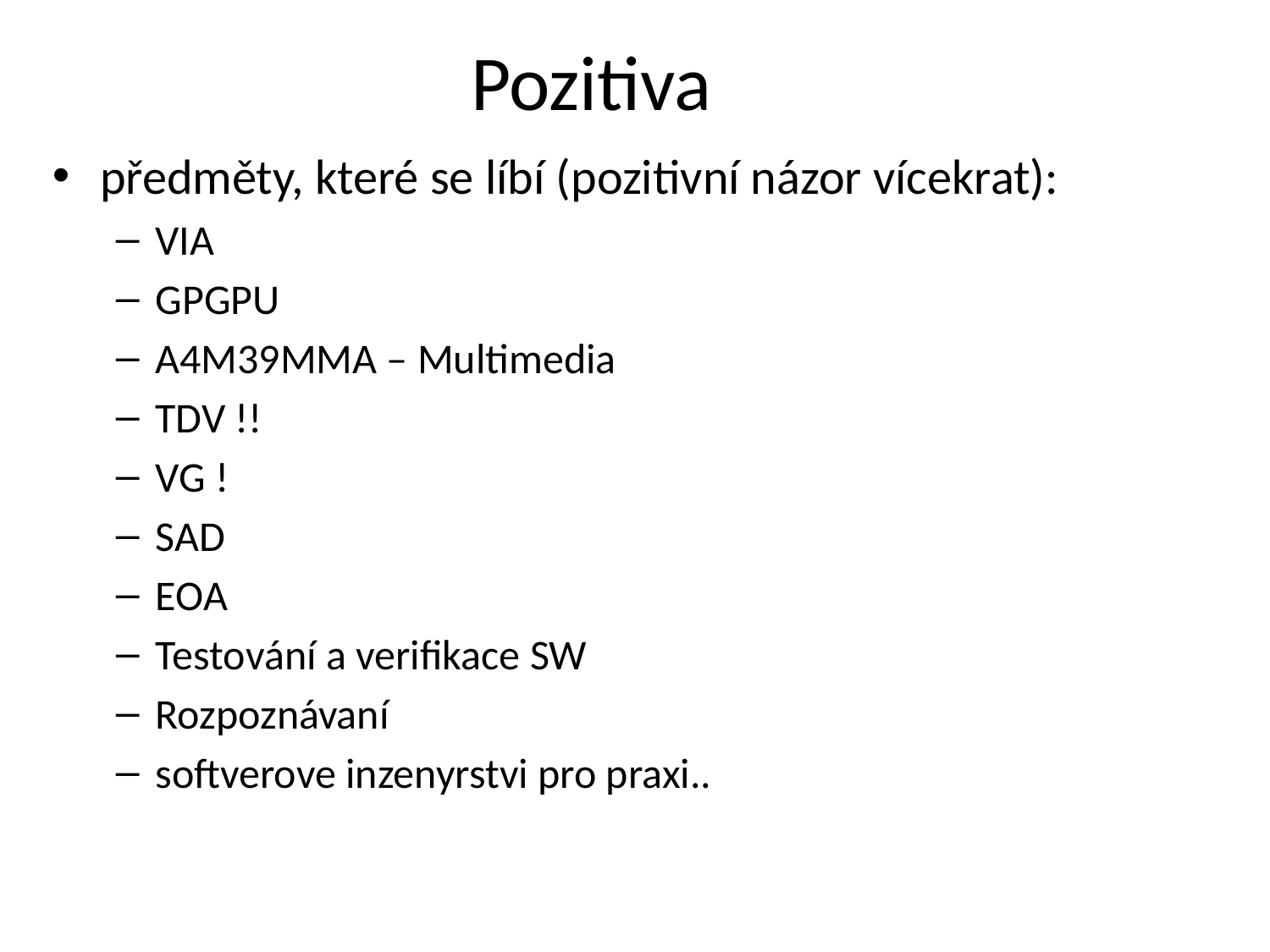

# Pozitiva
předměty, které se líbí (pozitivní názor vícekrat):
VIA
GPGPU
A4M39MMA – Multimedia
TDV !!
VG !
SAD
EOA
Testování a verifikace SW
Rozpoznávaní
softverove inzenyrstvi pro praxi..